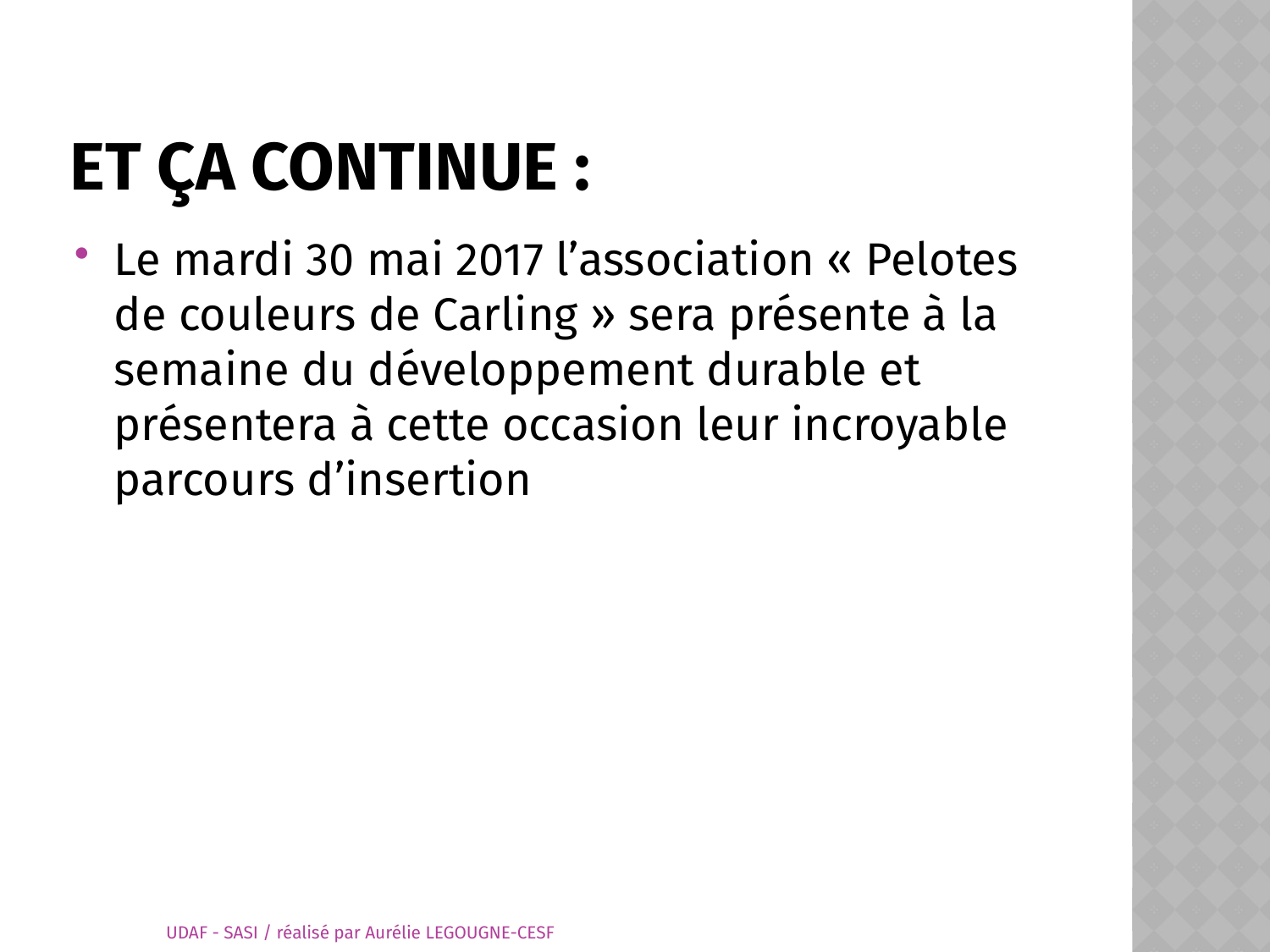

# Et ça continue :
Le mardi 30 mai 2017 l’association « Pelotes de couleurs de Carling » sera présente à la semaine du développement durable et présentera à cette occasion leur incroyable parcours d’insertion
UDAF - SASI / réalisé par Aurélie LEGOUGNE-CESF